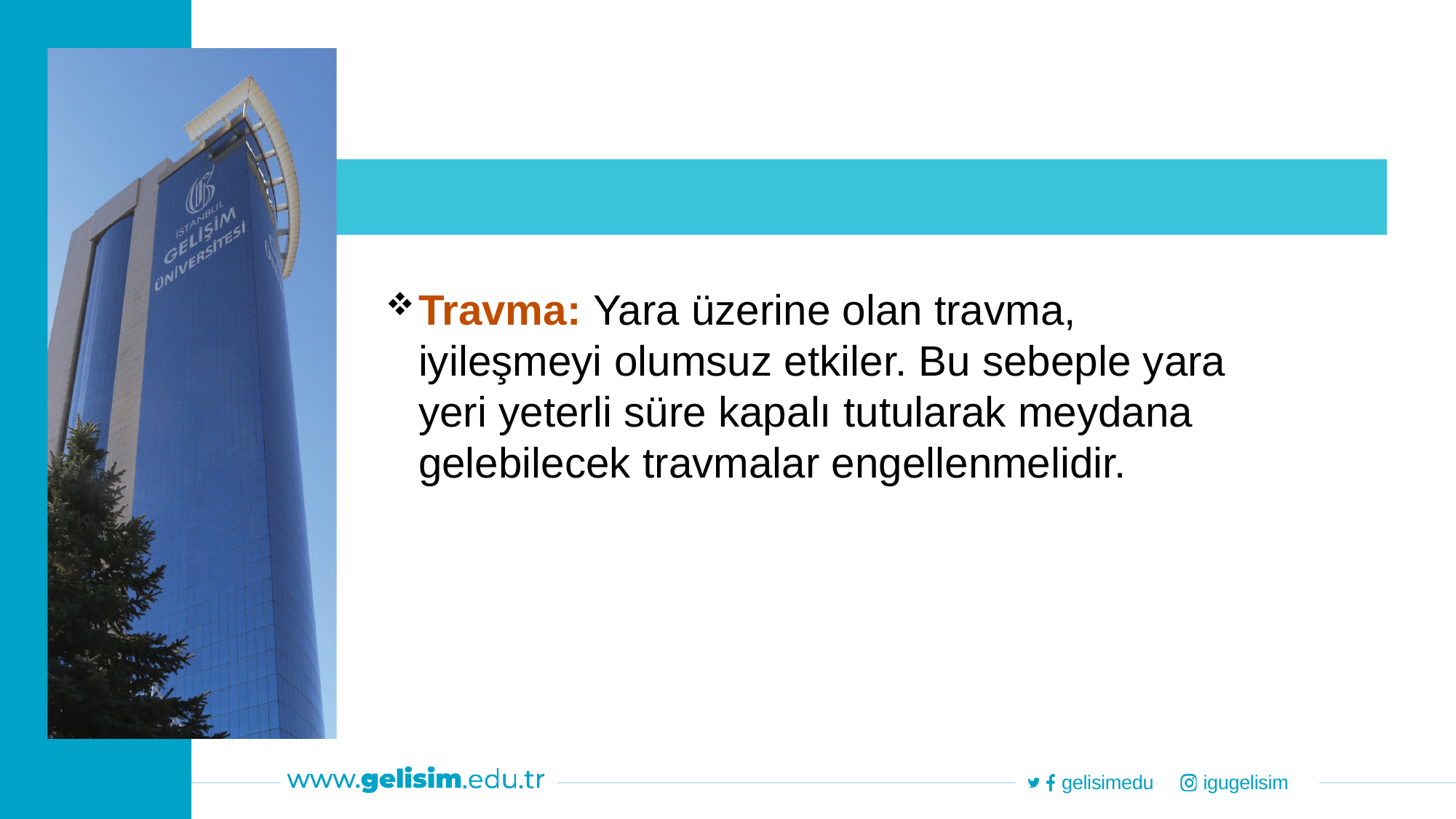

Travma: Yara üzerine olan travma, iyileşmeyi olumsuz etkiler. Bu sebeple yara yeri yeterli süre kapalı tutularak meydana gelebilecek travmalar engellenmelidir.